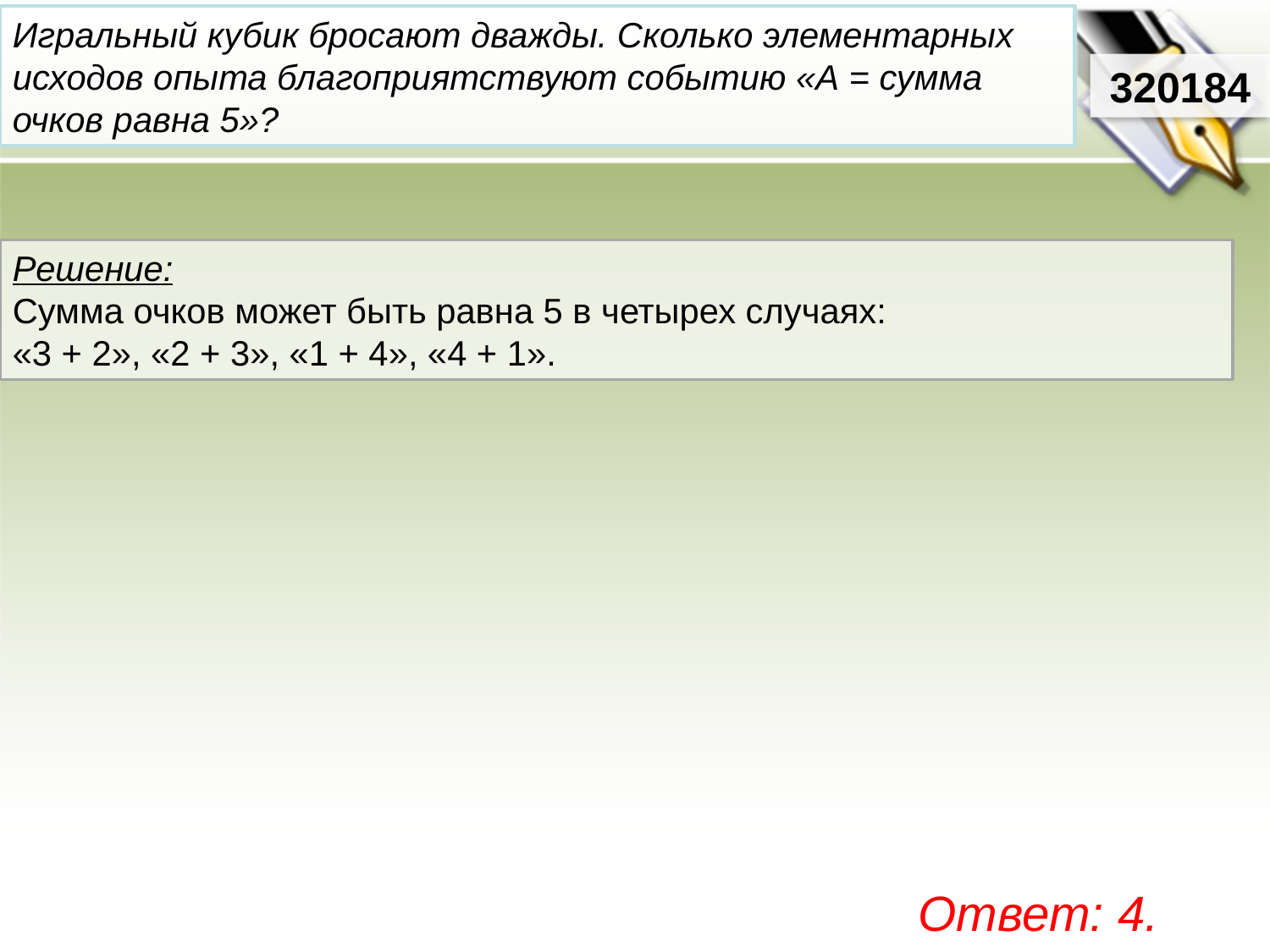

Игральный кубик бросают дважды. Сколько элементарных исходов опыта благоприятствуют событию «А = сумма очков равна 5»?
320184
Решение:
Сумма очков может быть равна 5 в четырех случаях:
«3 + 2», «2 + 3», «1 + 4», «4 + 1».
Ответ: 4.